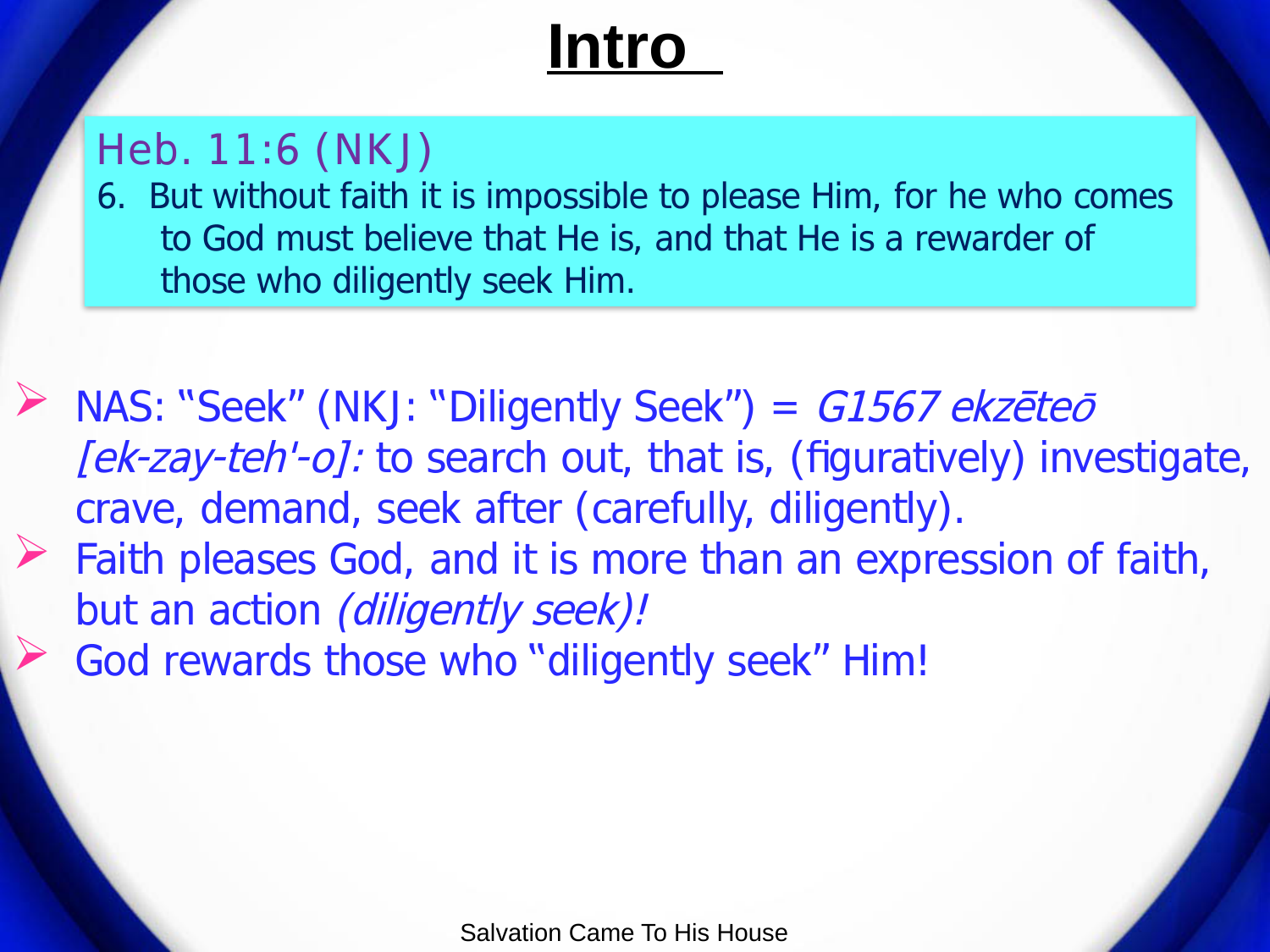

# Intro
Heb. 11:6 (NKJ)
6.  But without faith it is impossible to please Him, for he who comes to God must believe that He is, and that He is a rewarder of those who diligently seek Him.
NAS: “Seek” (NKJ: “Diligently Seek”) = G1567 ekzēteō        [ek-zay-teh'-o]: to search out, that is, (figuratively) investigate, crave, demand, seek after (carefully, diligently).
Faith pleases God, and it is more than an expression of faith, but an action (diligently seek)!
God rewards those who “diligently seek” Him!
Salvation Came To His House